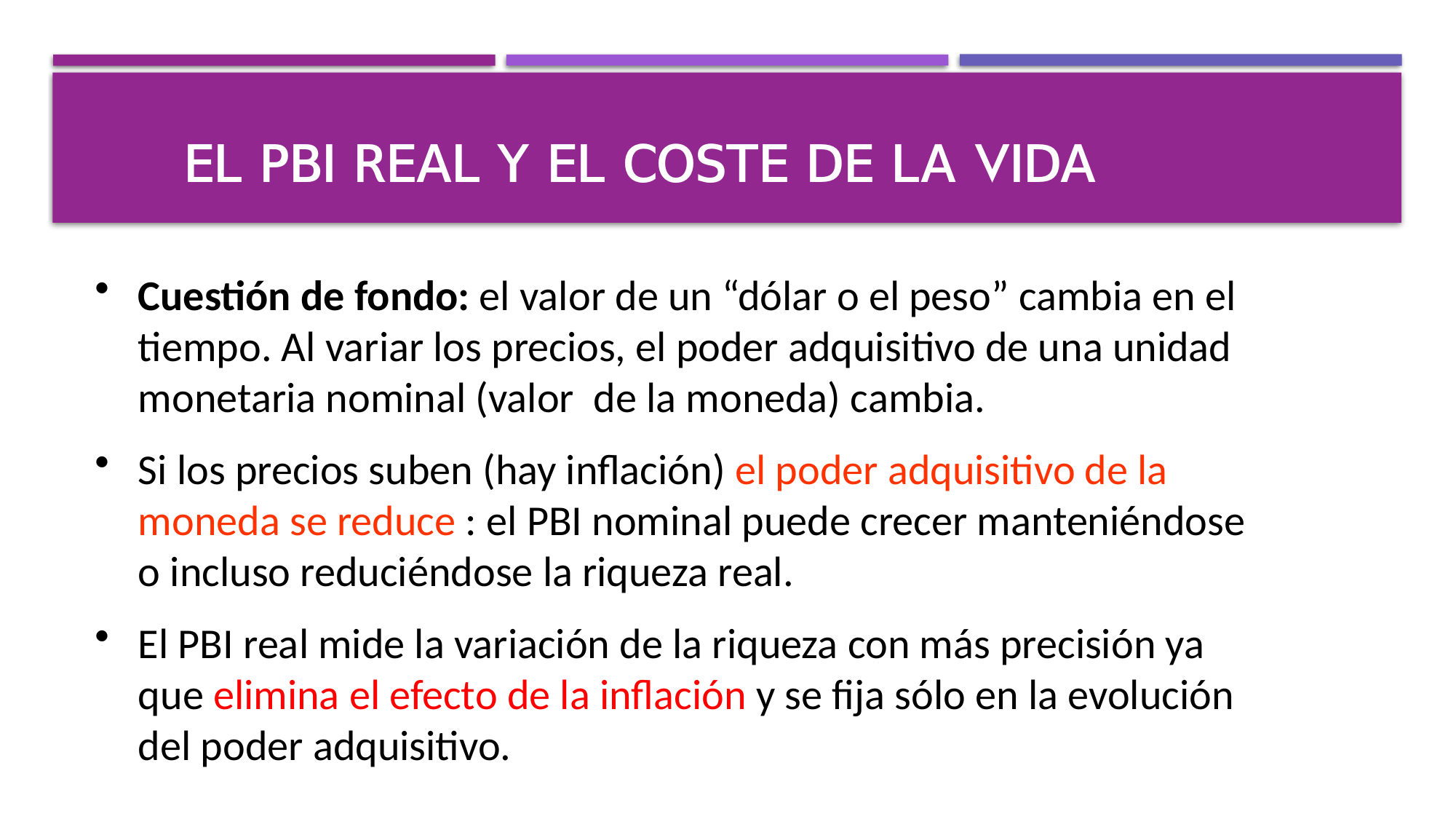

# El PBI real y el coste de la vida
Cuestión de fondo: el valor de un “dólar o el peso” cambia en el tiempo. Al variar los precios, el poder adquisitivo de una unidad monetaria nominal (valor  de la moneda) cambia.
Si los precios suben (hay inflación) el poder adquisitivo de la moneda se reduce : el PBI nominal puede crecer manteniéndose o incluso reduciéndose la riqueza real.
El PBI real mide la variación de la riqueza con más precisión ya que elimina el efecto de la inflación y se fija sólo en la evolución del poder adquisitivo.